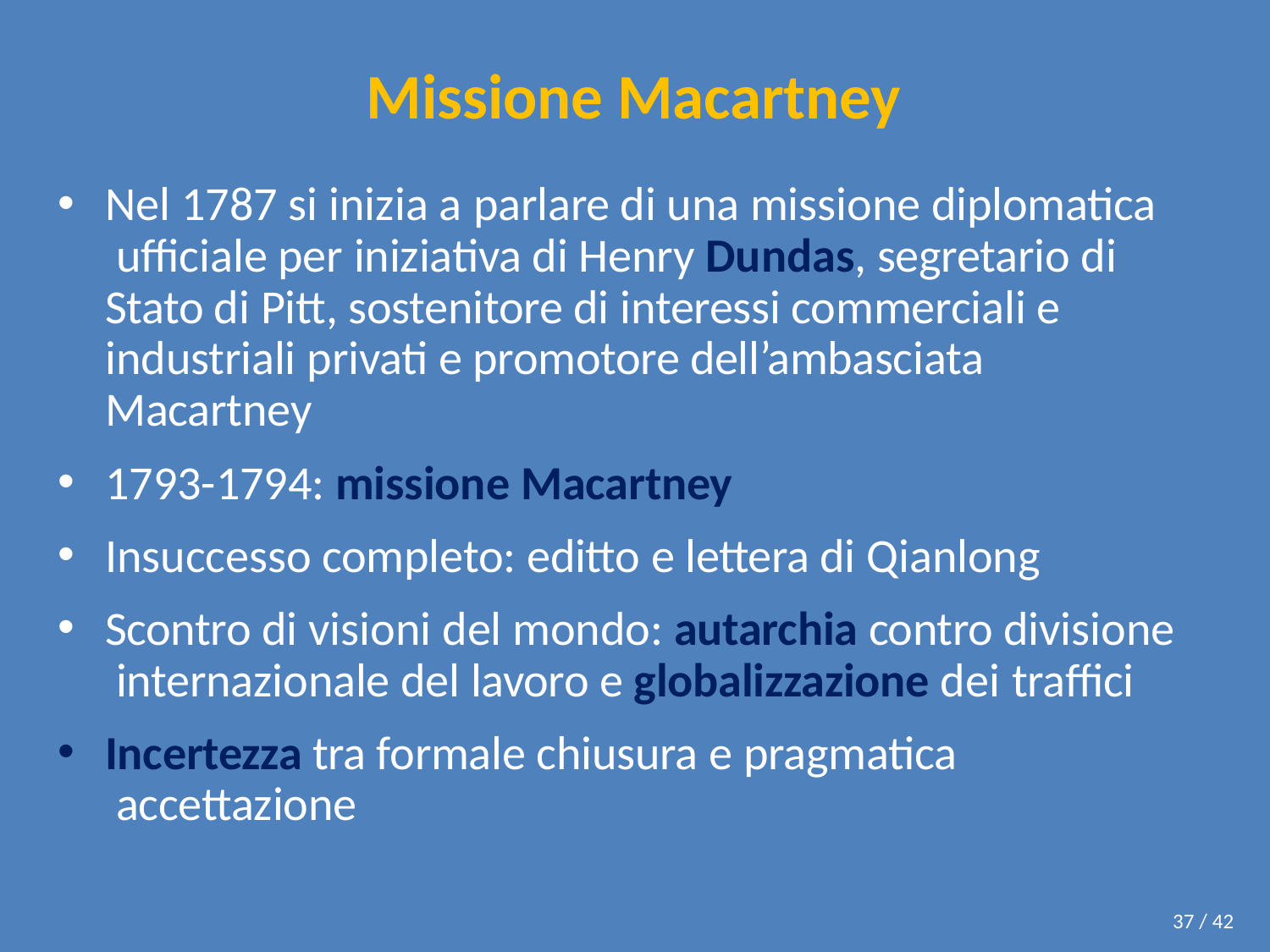

# Missione Macartney
Nel 1787 si inizia a parlare di una missione diplomatica  ufficiale per iniziativa di Henry Dundas, segretario di  Stato di Pitt, sostenitore di interessi commerciali e  industriali privati e promotore dell’ambasciata  Macartney
1793-1794: missione Macartney
Insuccesso completo: editto e lettera di Qianlong
Scontro di visioni del mondo: autarchia contro divisione  internazionale del lavoro e globalizzazione dei traffici
Incertezza tra formale chiusura e pragmatica  accettazione

37 / 42